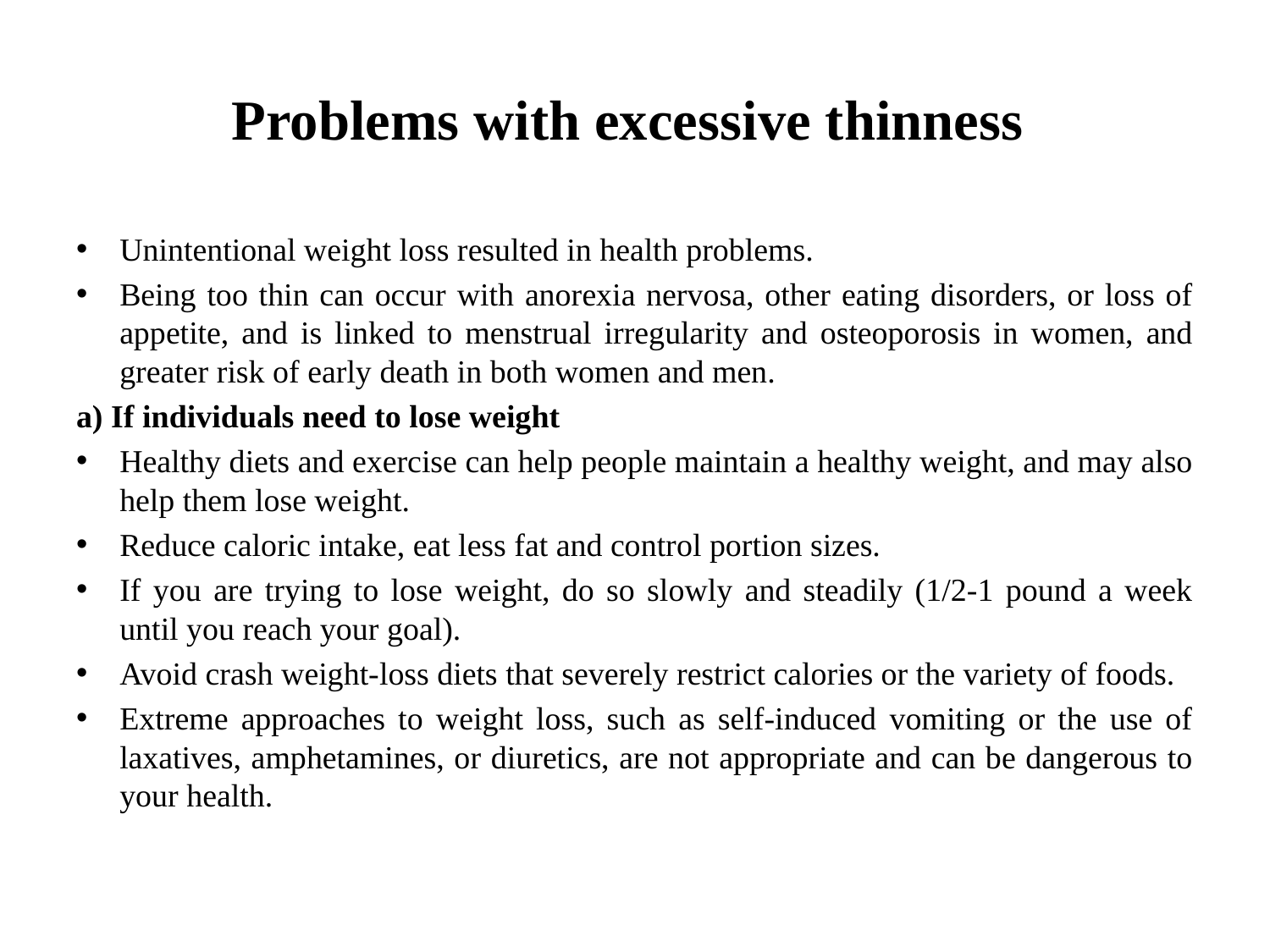

# Problems with excessive thinness
Unintentional weight loss resulted in health problems.
Being too thin can occur with anorexia nervosa, other eating disorders, or loss of appetite, and is linked to menstrual irregularity and osteoporosis in women, and greater risk of early death in both women and men.
a) If individuals need to lose weight
Healthy diets and exercise can help people maintain a healthy weight, and may also help them lose weight.
Reduce caloric intake, eat less fat and control portion sizes.
If you are trying to lose weight, do so slowly and steadily (1/2-1 pound a week until you reach your goal).
Avoid crash weight-loss diets that severely restrict calories or the variety of foods.
Extreme approaches to weight loss, such as self-induced vomiting or the use of laxatives, amphetamines, or diuretics, are not appropriate and can be dangerous to your health.